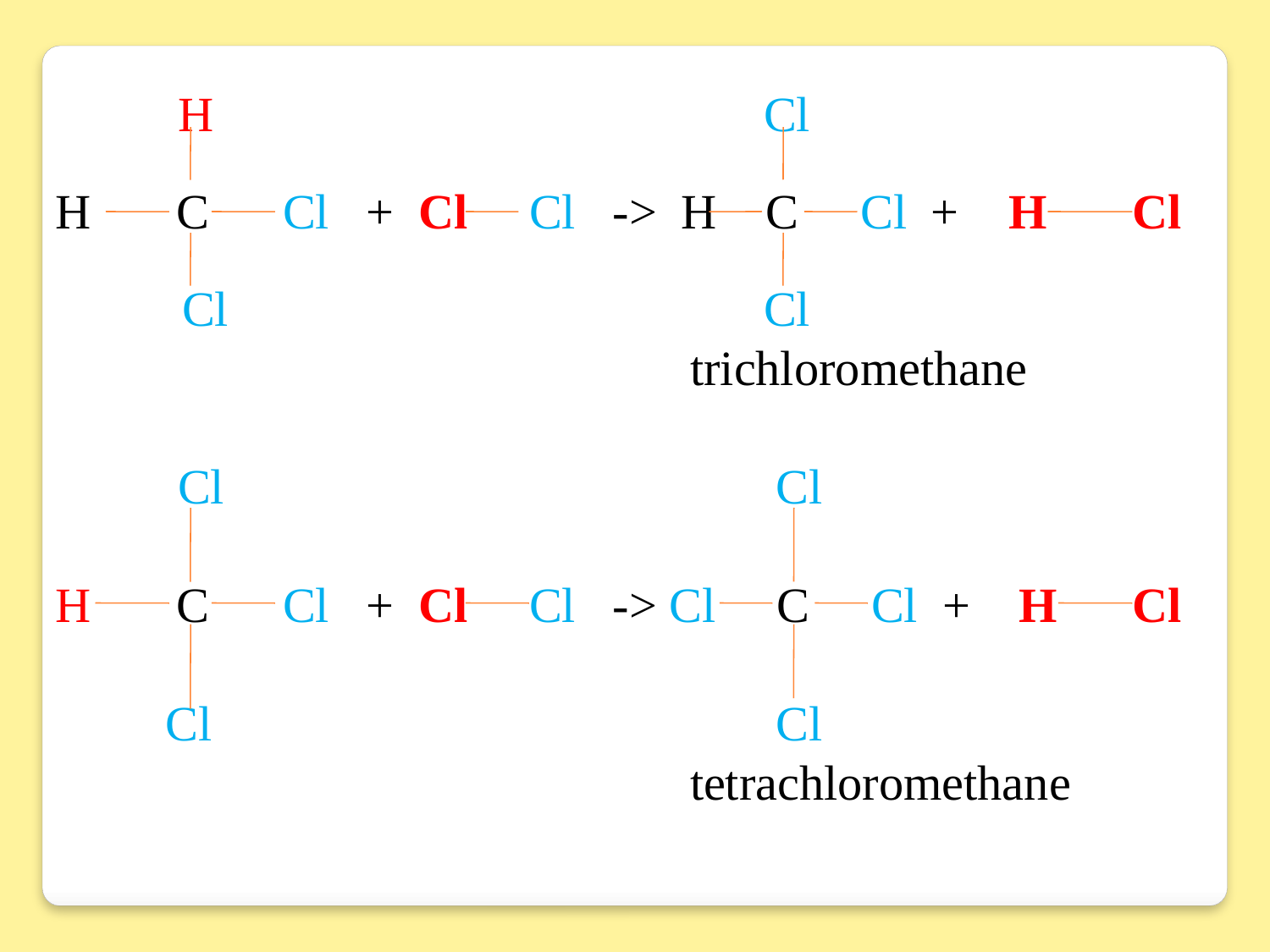

H				      Cl

H       C      Cl   +  Cl     Cl   ->  H    C     Cl  +    H	     Cl

 	Cl 				      Cl
					trichloromethane

          Cl 				       Cl

H       C      Cl   +  Cl     Cl   -> Cl     C     Cl  +    H	     Cl

         Cl 				       Cl
					tetrachloromethane